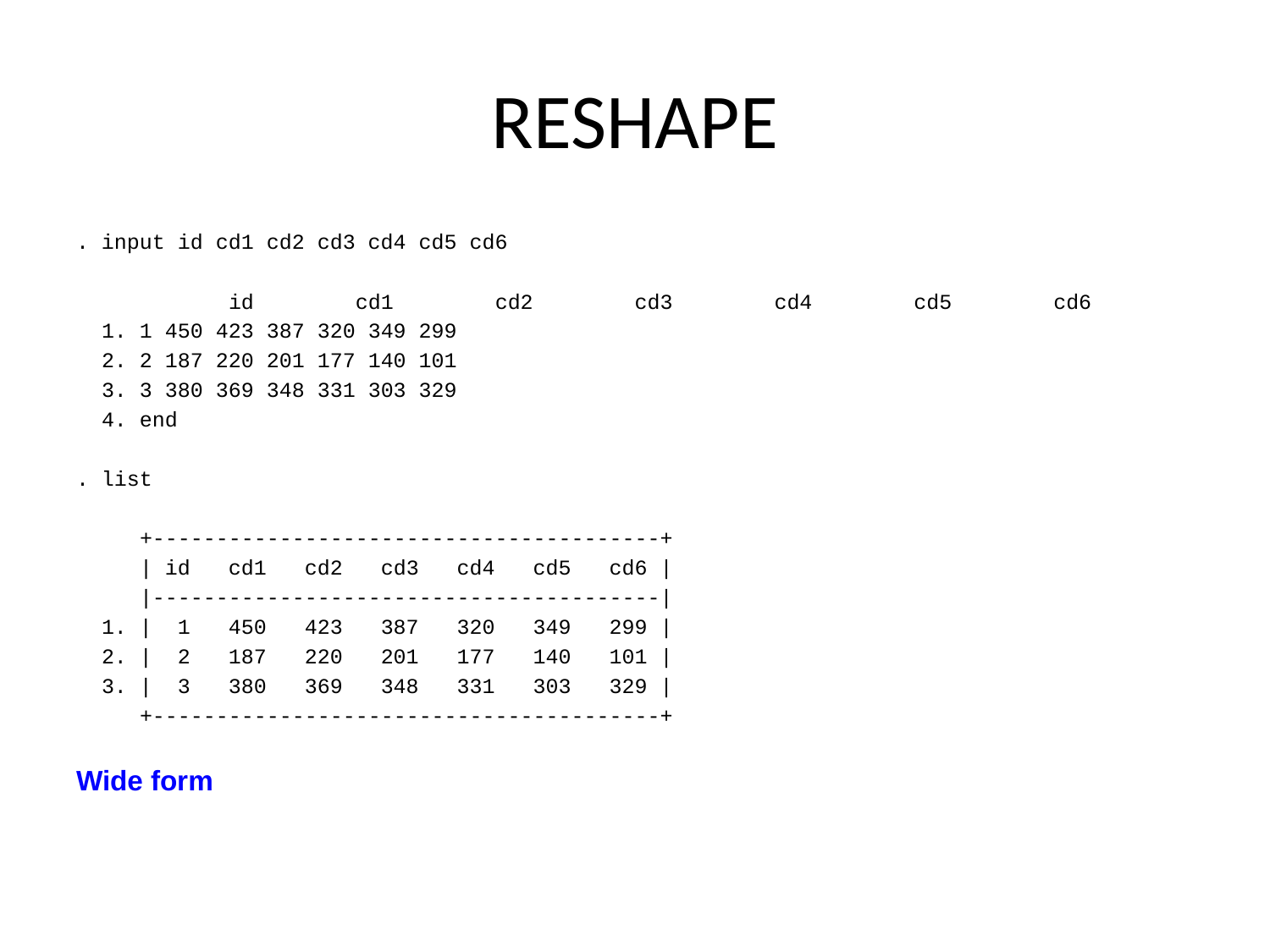

# RESHAPE
. input id cd1 cd2 cd3 cd4 cd5 cd6

            id        cd1        cd2        cd3        cd4        cd5        cd6
  1. 1 450 423 387 320 349 299
  2. 2 187 220 201 177 140 101
  3. 3 380 369 348 331 303 329
  4. end

. list

     +----------------------------------------+
     | id   cd1   cd2   cd3   cd4   cd5   cd6 |
     |----------------------------------------|
  1. |  1   450   423   387   320   349   299 |
  2. |  2   187   220   201   177   140   101 |
  3. |  3   380   369   348   331   303   329 |
     +----------------------------------------+

Wide form